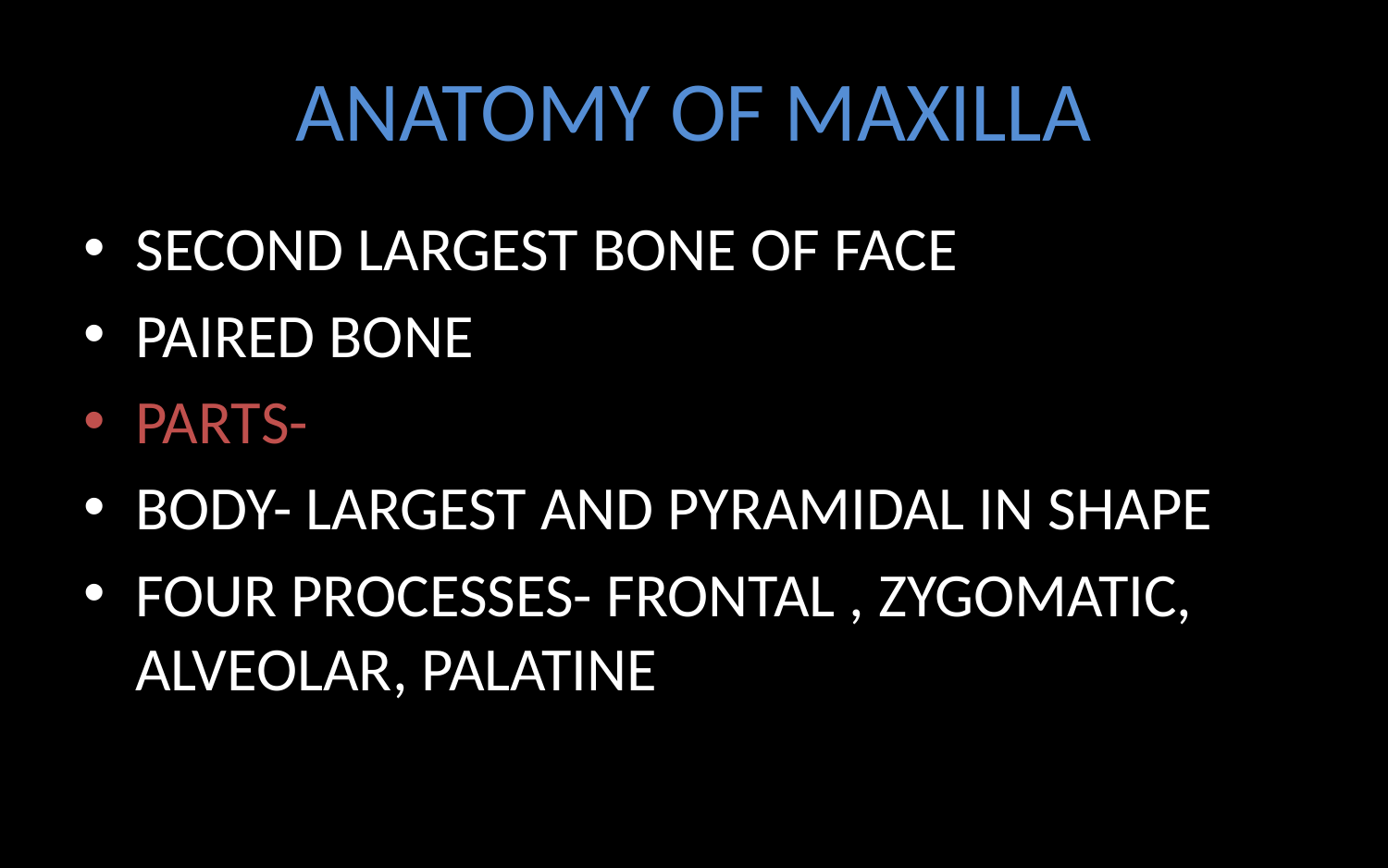

# ANATOMY OF MAXILLA
SECOND LARGEST BONE OF FACE
PAIRED BONE
PARTS-
BODY- LARGEST AND PYRAMIDAL IN SHAPE
FOUR PROCESSES- FRONTAL , ZYGOMATIC, ALVEOLAR, PALATINE